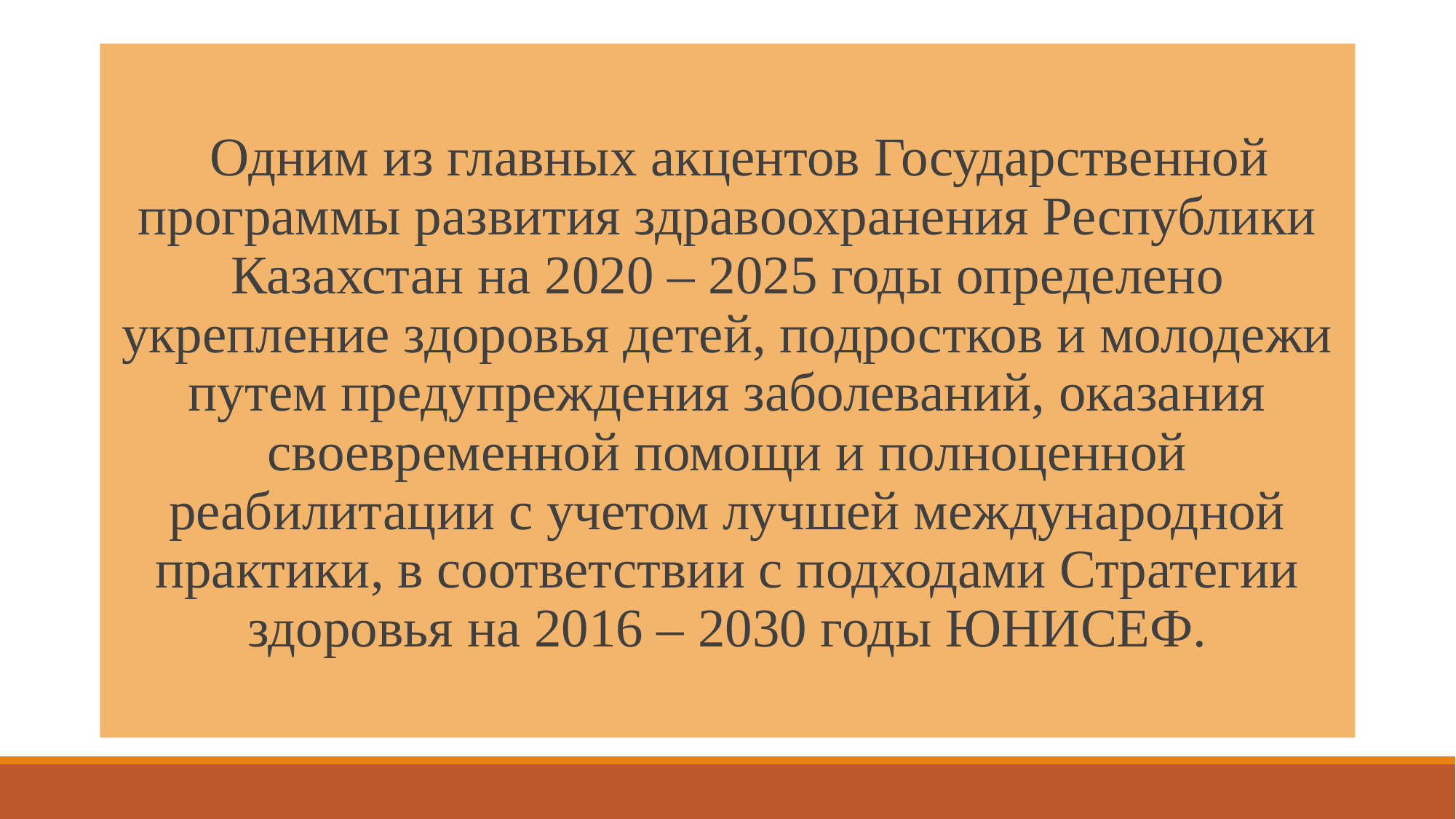

#

  Одним из главных акцентов Государственной программы развития здравоохранения Республики Казахстан на 2020 – 2025 годы определено укрепление здоровья детей, подростков и молодежи путем предупреждения заболеваний, оказания своевременной помощи и полноценной реабилитации с учетом лучшей международной практики, в соответствии с подходами Стратегии здоровья на 2016 – 2030 годы ЮНИСЕФ.